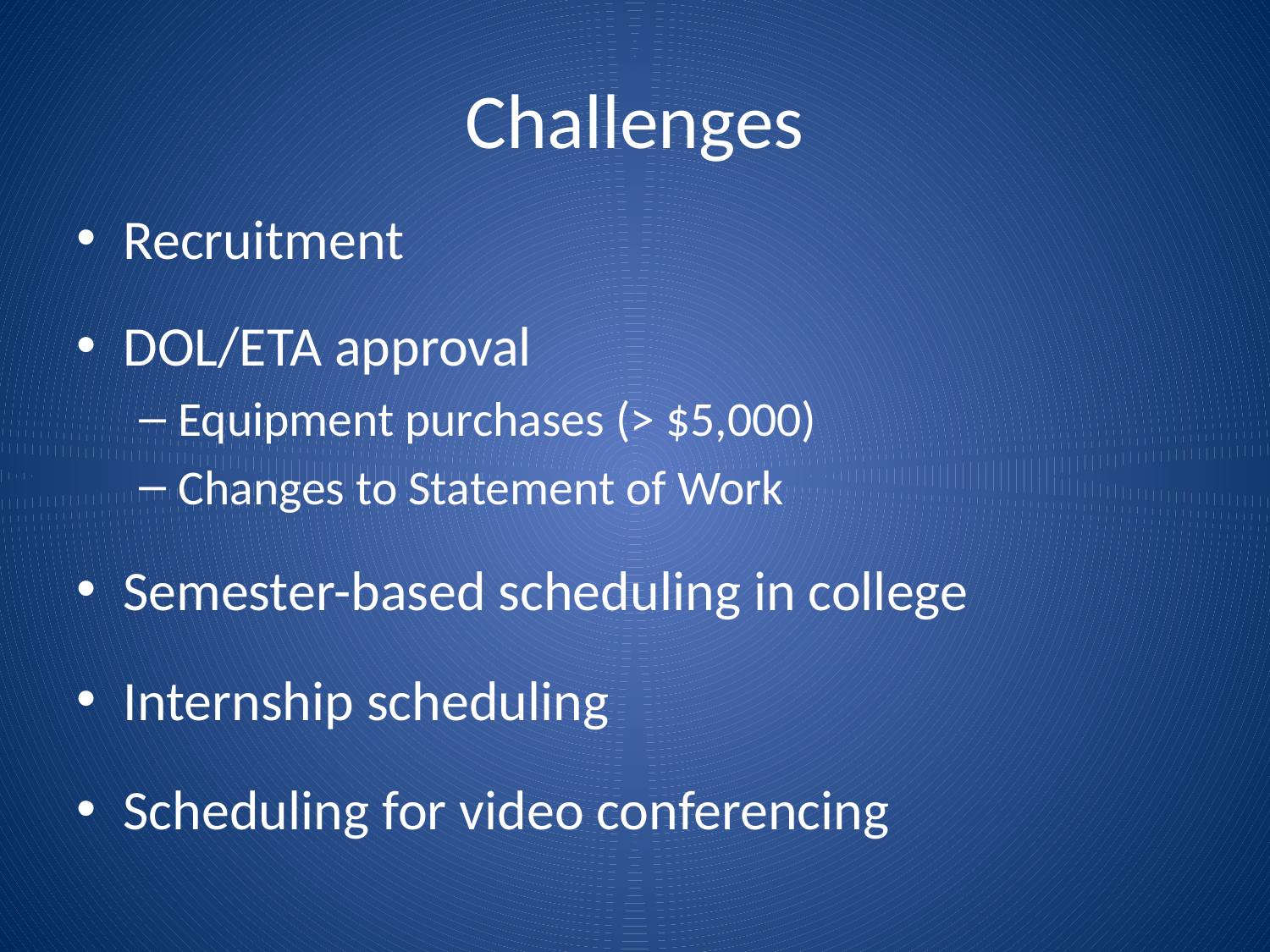

# Challenges
Recruitment

DOL/ETA approval
Equipment purchases (> $5,000)
Changes to Statement of Work

Semester-based scheduling in college

Internship scheduling

Scheduling for video conferencing